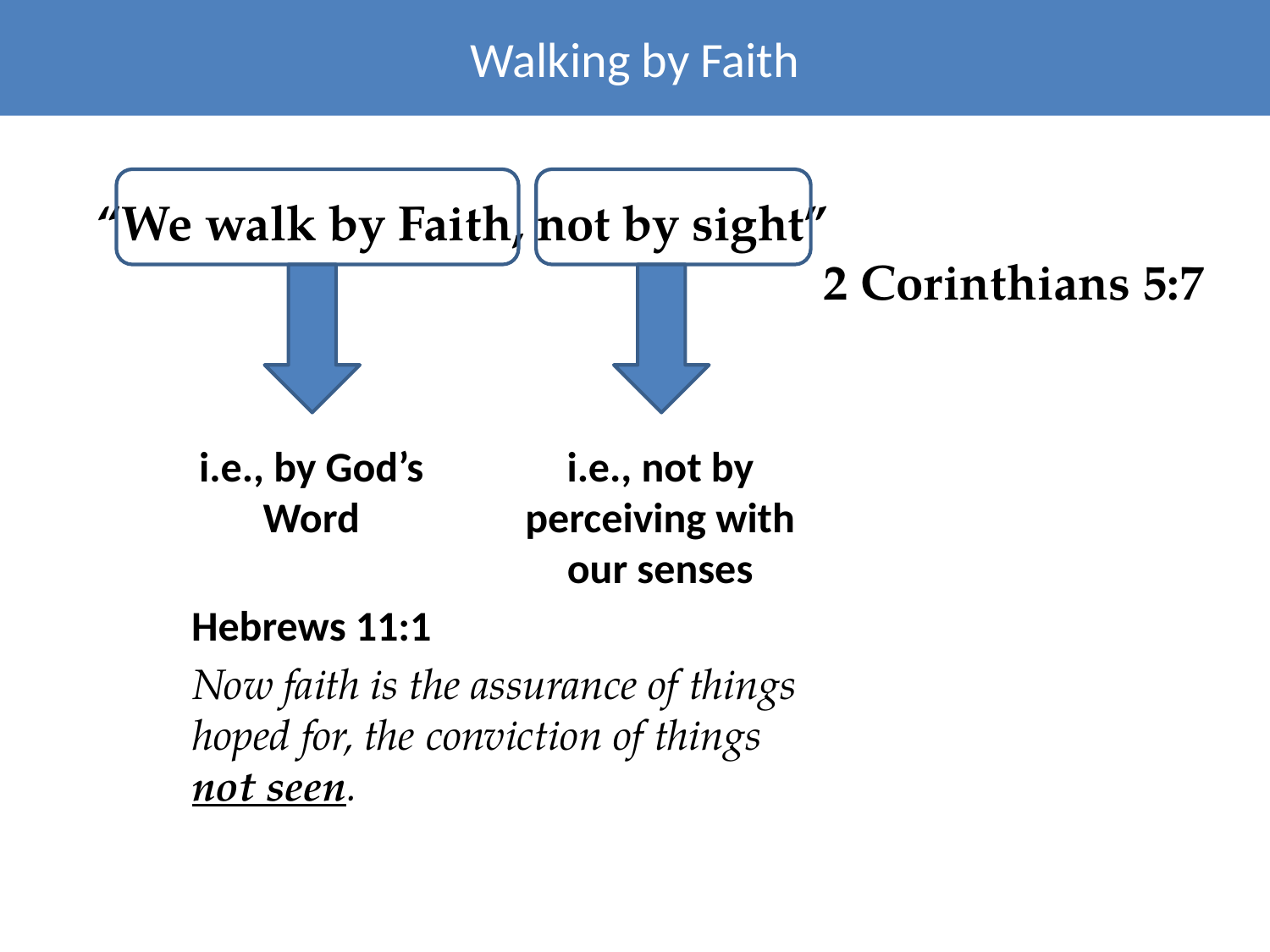

Walking by Faith

“We walk by Faith, not by sight”
2 Corinthians 5:7

i.e., by God’s Word
i.e., not by perceiving with our senses
Hebrews 11:1
Now faith is the assurance of things hoped for, the conviction of things not seen.